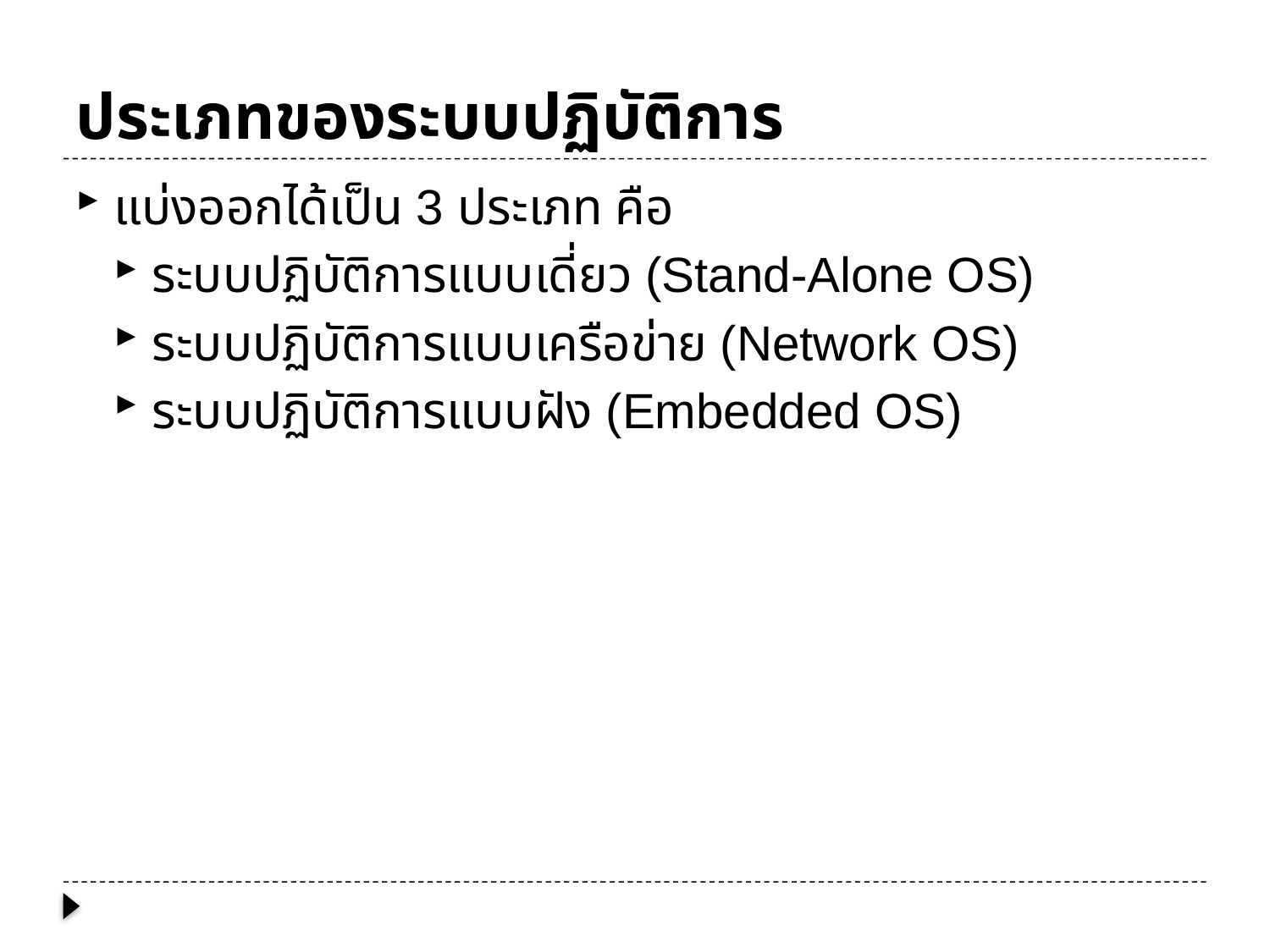

# ประเภทของระบบปฏิบัติการ
แบ่งออกได้เป็น 3 ประเภท คือ
ระบบปฏิบัติการแบบเดี่ยว (Stand-Alone OS)
ระบบปฏิบัติการแบบเครือข่าย (Network OS)
ระบบปฏิบัติการแบบฝัง (Embedded OS)